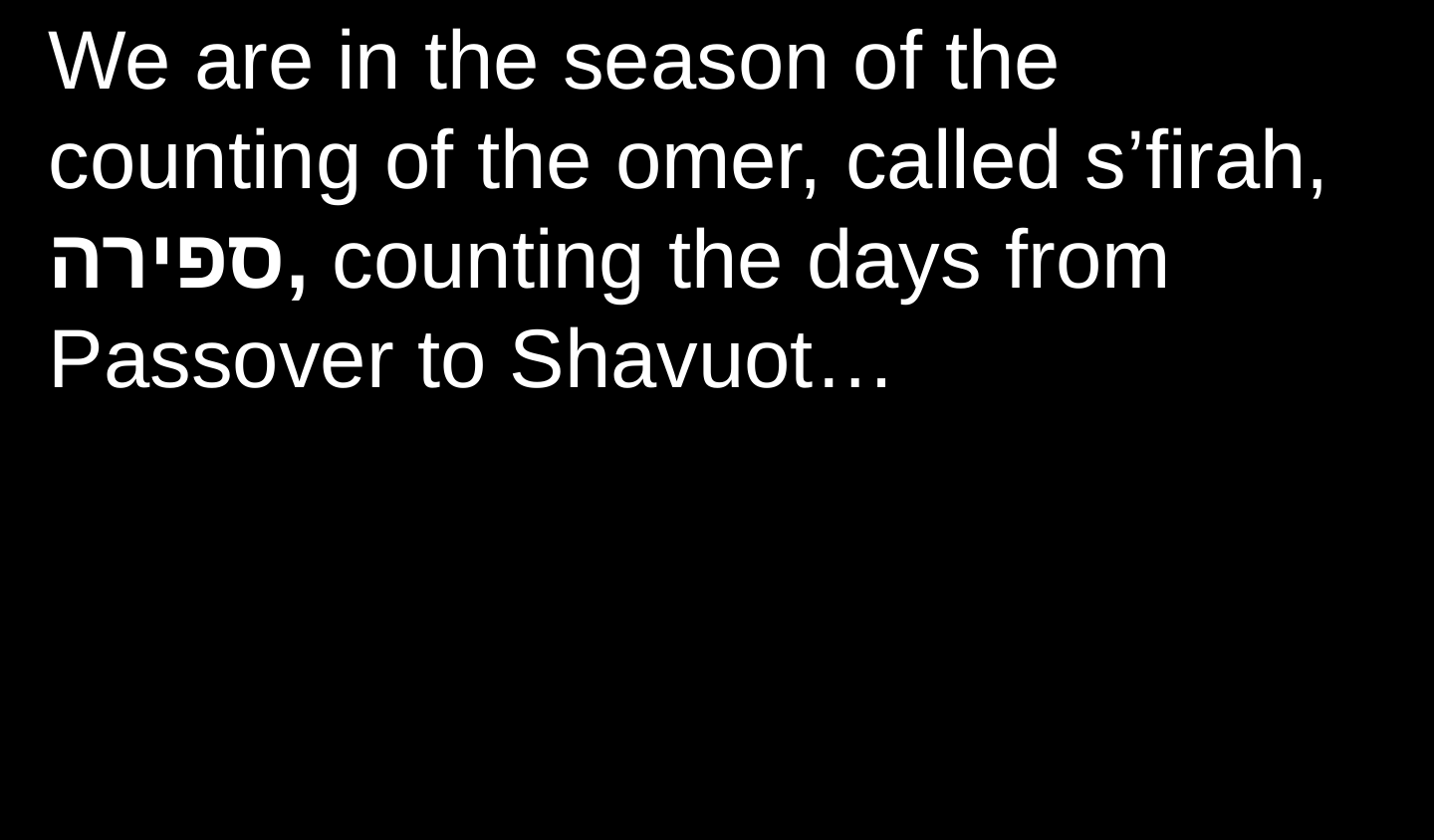

We are in the season of the counting of the omer, called s’firah, ספירה, counting the days from Passover to Shavuot…